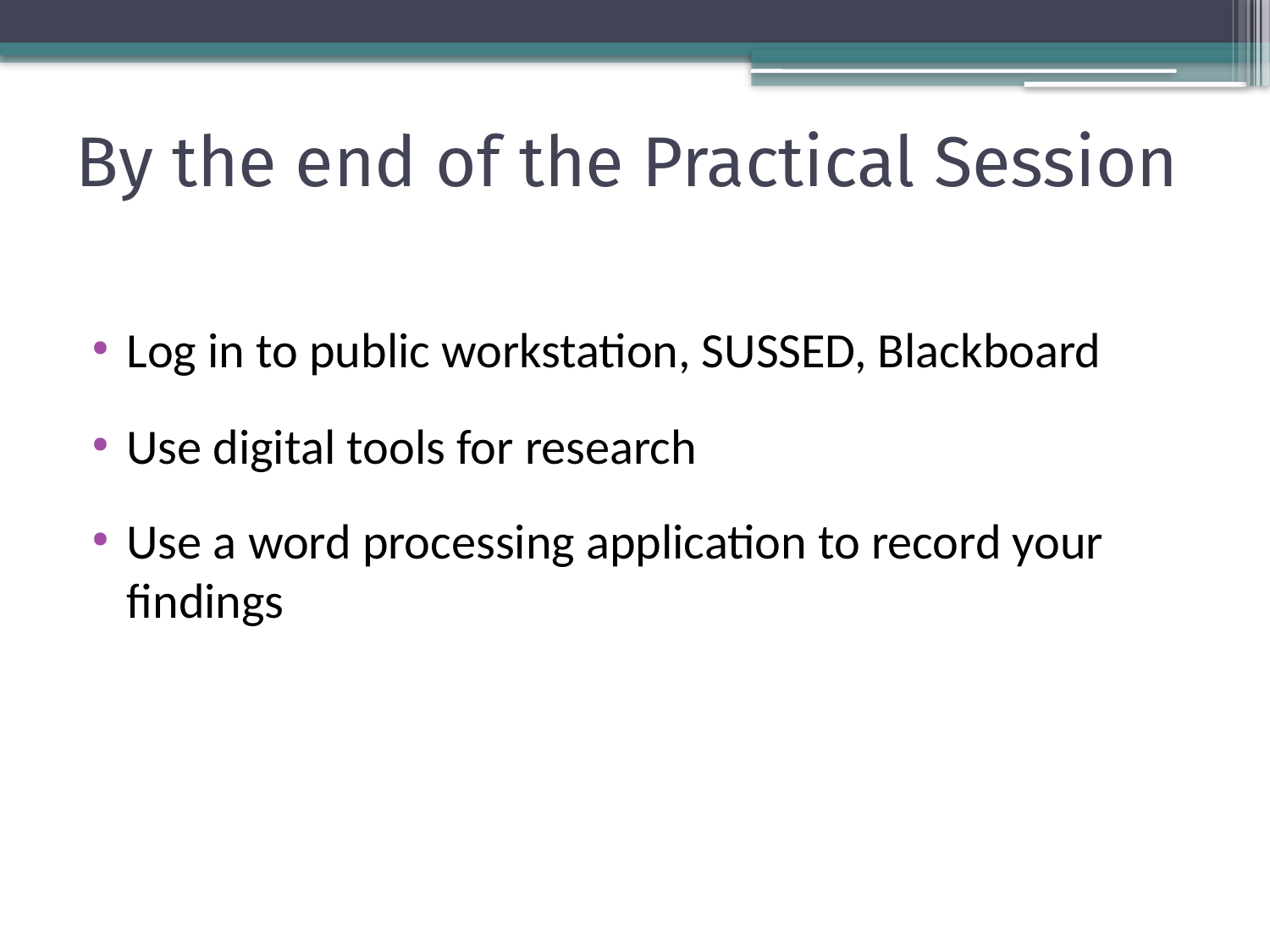

# By the end of the Practical Session
Log in to public workstation, SUSSED, Blackboard
Use digital tools for research

Use a word processing application to record your findings